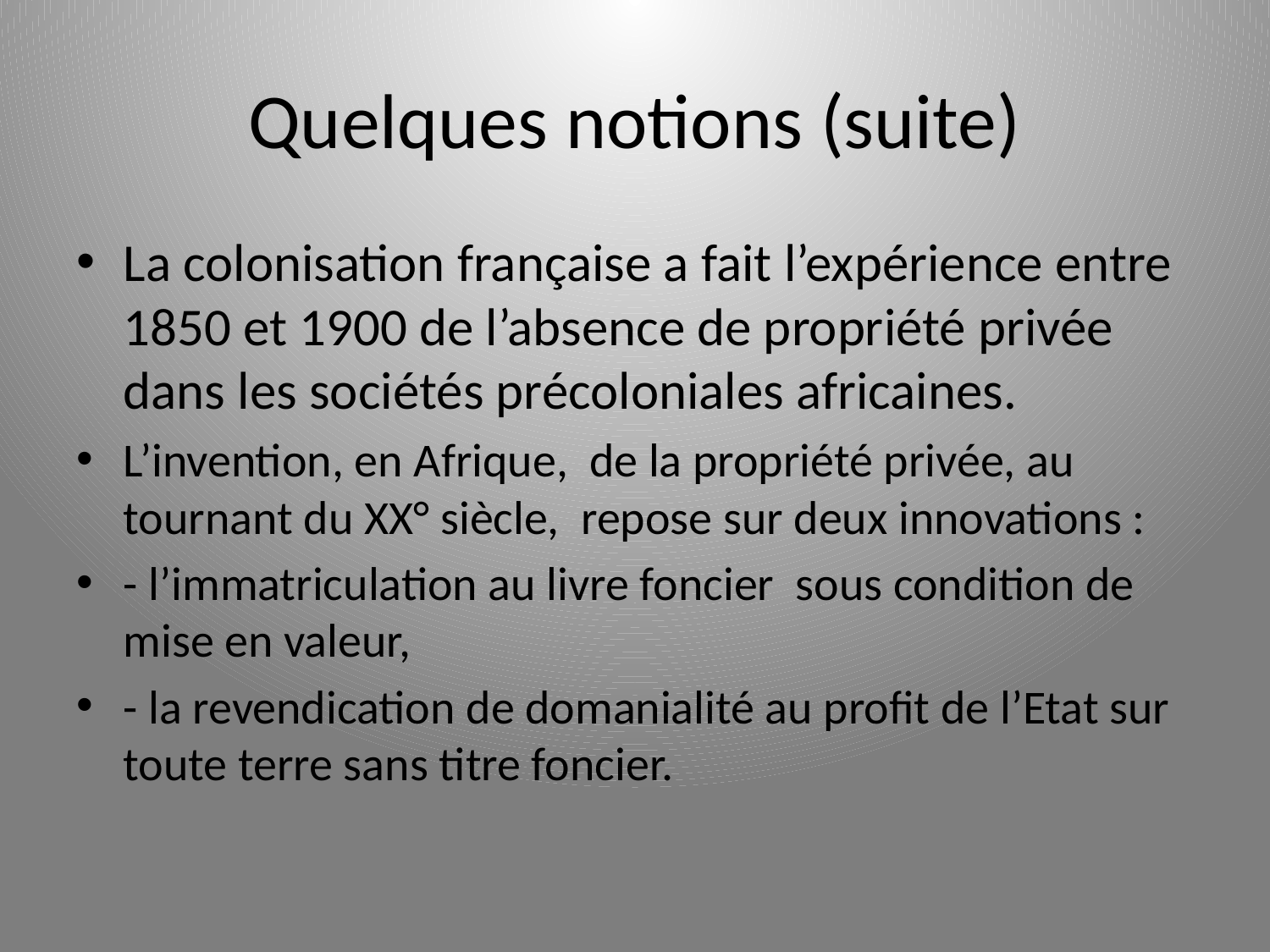

# Quelques notions (suite)
La colonisation française a fait l’expérience entre 1850 et 1900 de l’absence de propriété privée dans les sociétés précoloniales africaines.
L’invention, en Afrique,  de la propriété privée, au tournant du XX° siècle,  repose sur deux innovations :
- l’immatriculation au livre foncier  sous condition de mise en valeur,
- la revendication de domanialité au profit de l’Etat sur toute terre sans titre foncier.